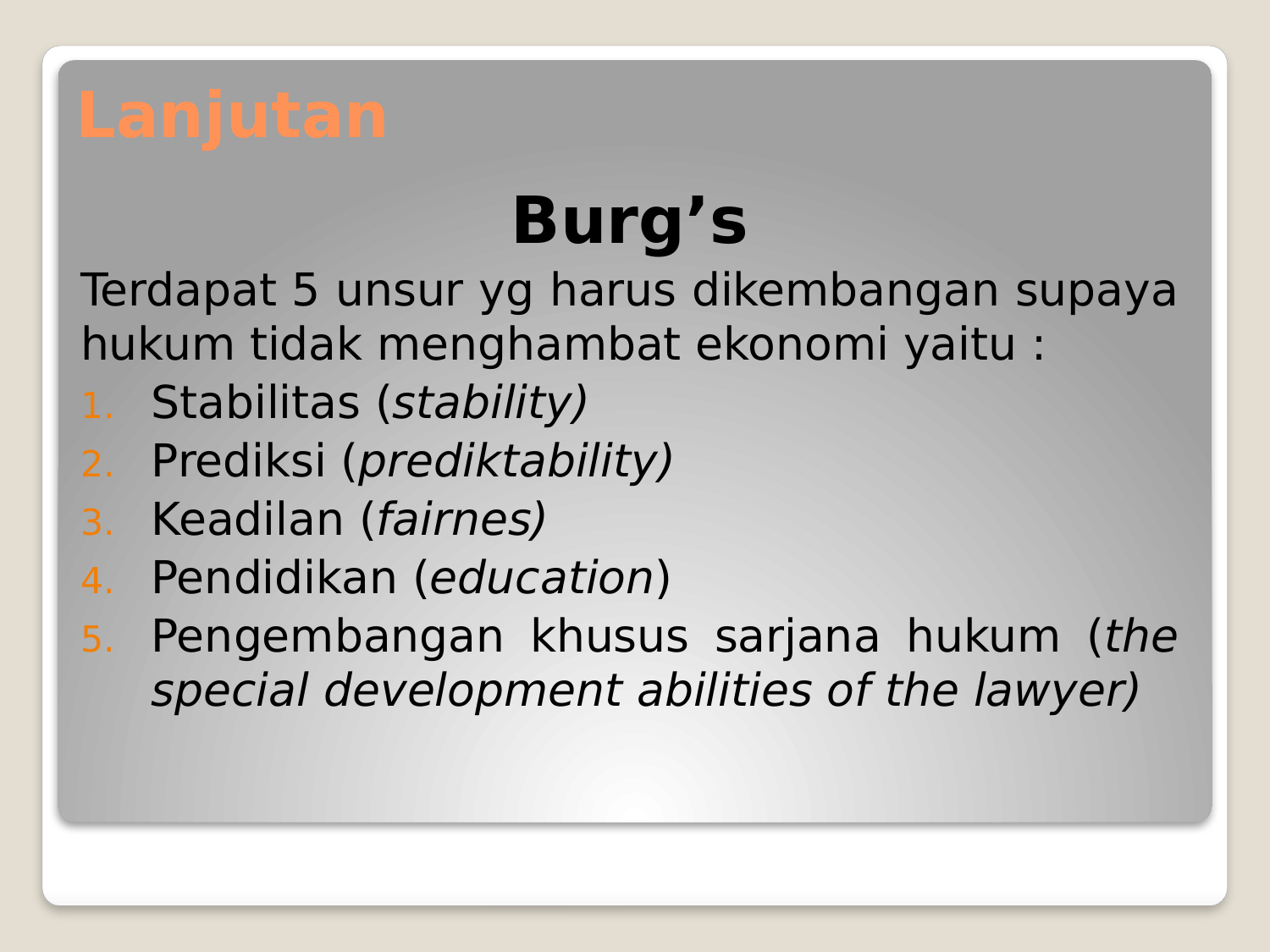

# Lanjutan
Burg’s
Terdapat 5 unsur yg harus dikembangan supaya hukum tidak menghambat ekonomi yaitu :
Stabilitas (stability)
Prediksi (prediktability)
Keadilan (fairnes)
Pendidikan (education)
Pengembangan khusus sarjana hukum (the special development abilities of the lawyer)